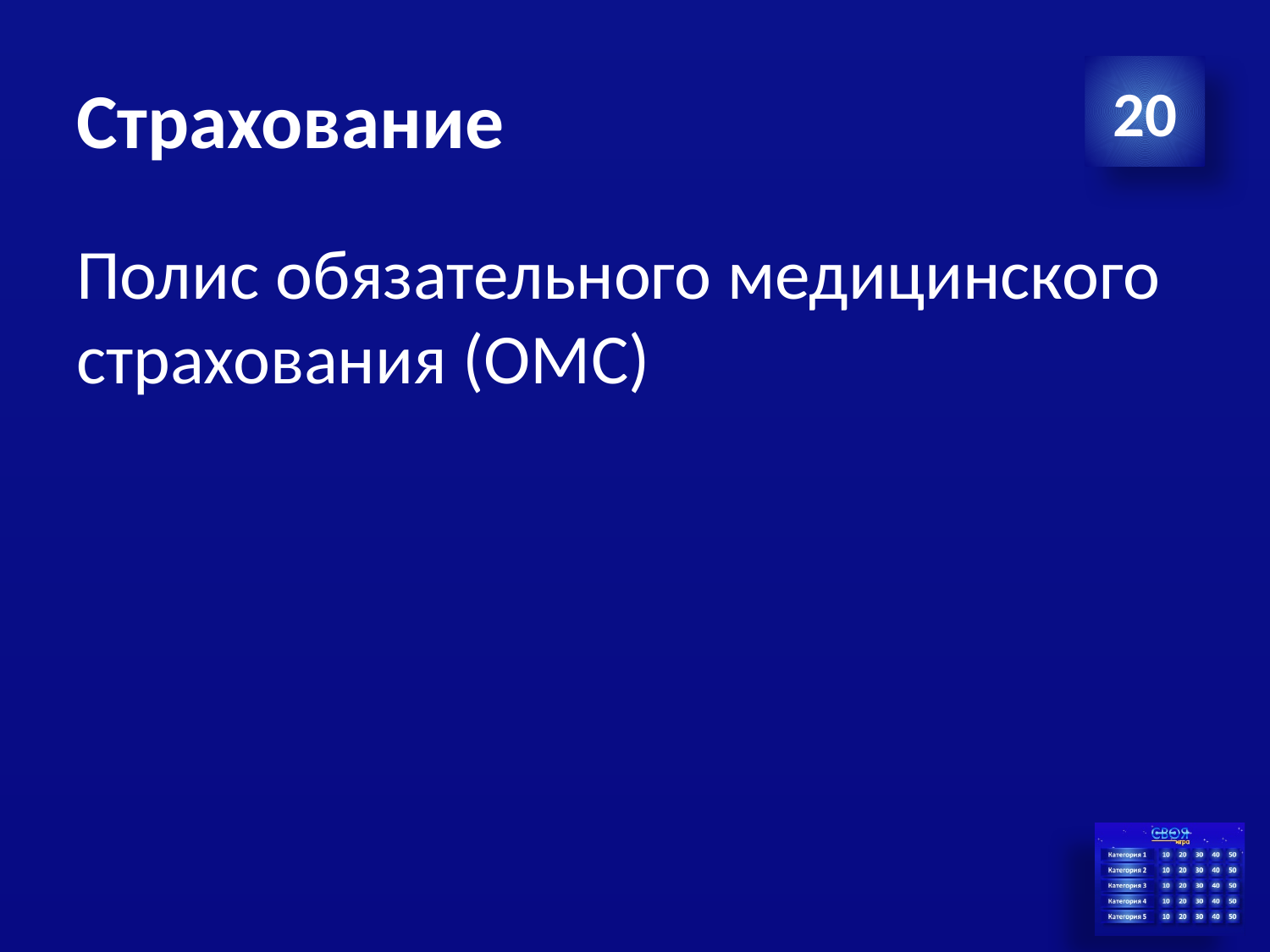

# Страхование
20
Полис обязательного медицинского страхования (ОМС)